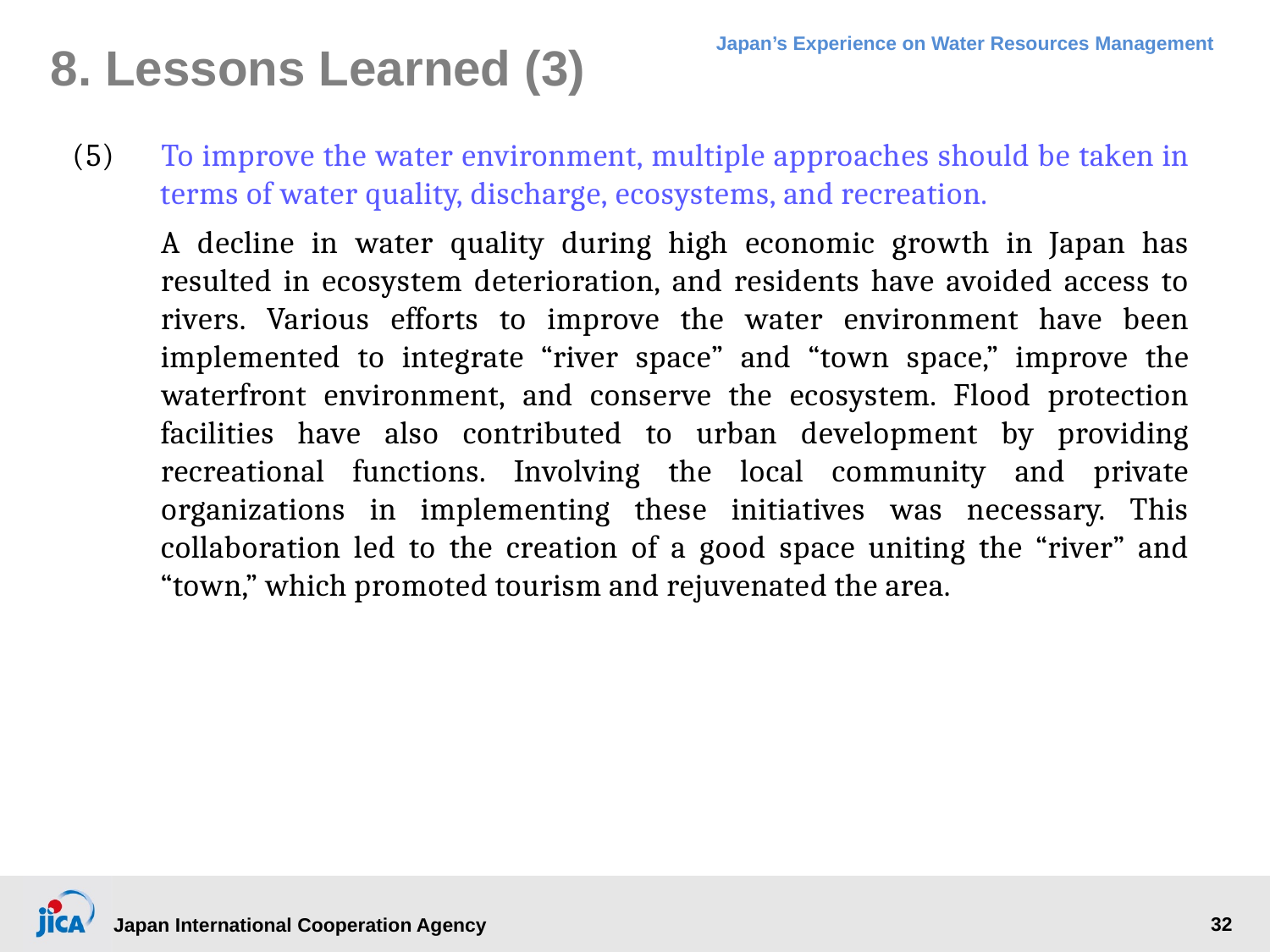

# 8. Lessons Learned (3)
(5) 	To improve the water environment, multiple approaches should be taken in terms of water quality, discharge, ecosystems, and recreation.
A decline in water quality during high economic growth in Japan has resulted in ecosystem deterioration, and residents have avoided access to rivers. Various efforts to improve the water environment have been implemented to integrate “river space” and “town space,” improve the waterfront environment, and conserve the ecosystem. Flood protection facilities have also contributed to urban development by providing recreational functions. Involving the local community and private organizations in implementing these initiatives was necessary. This collaboration led to the creation of a good space uniting the “river” and “town,” which promoted tourism and rejuvenated the area.